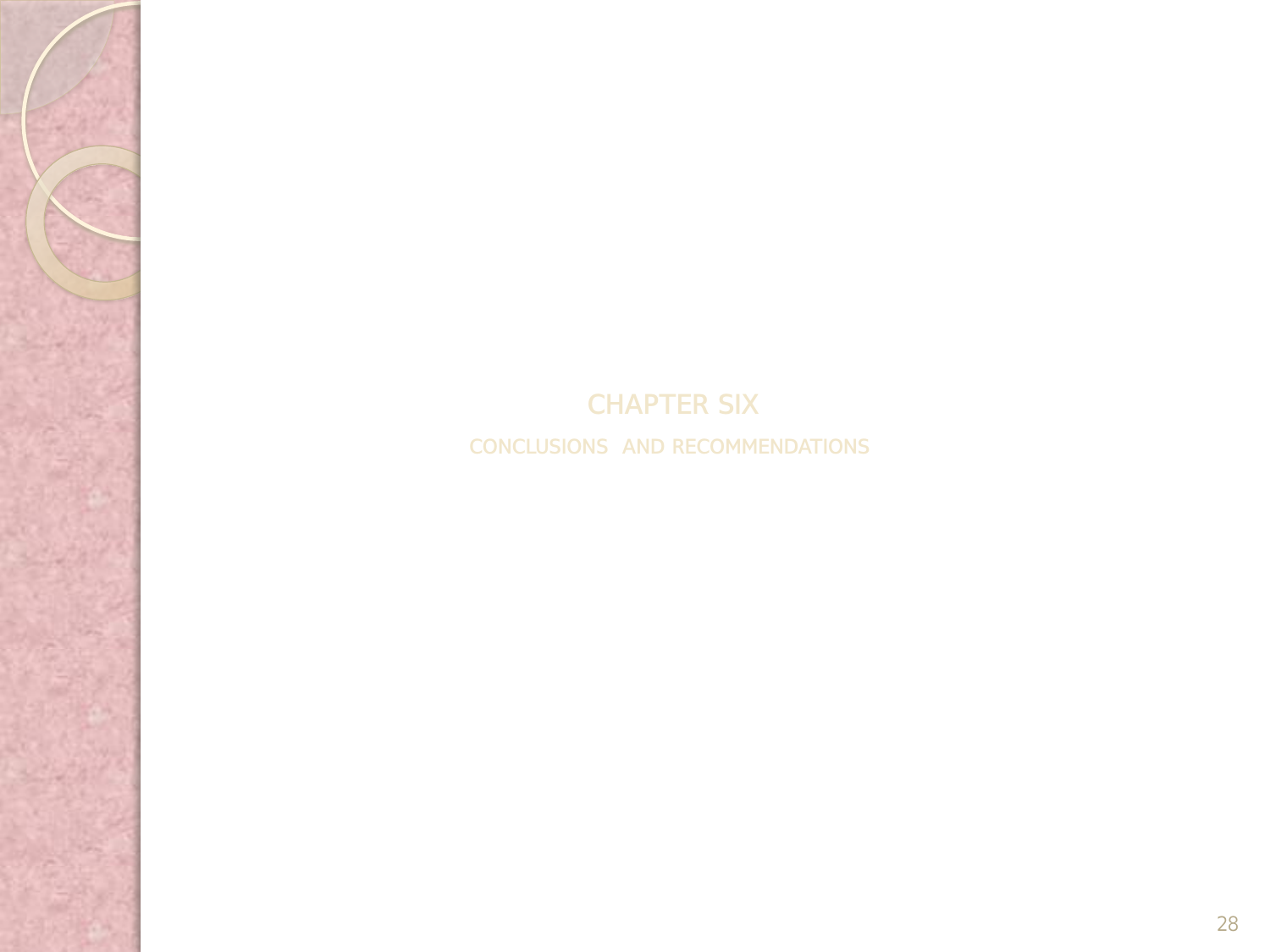

# CHAPTER SIX CONCLUSIONS  AND RECOMMENDATIONS
28